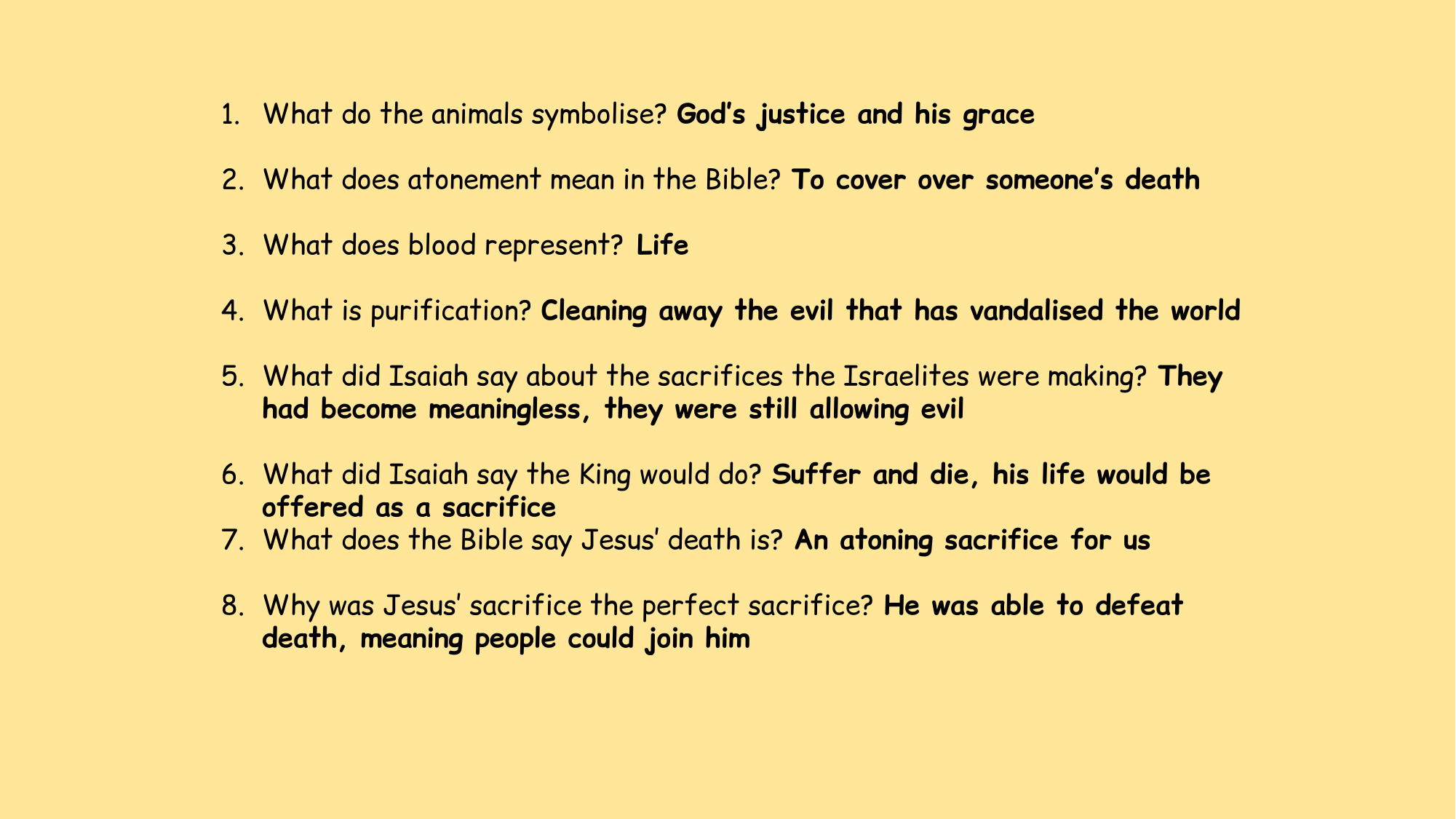

What do the animals symbolise? God’s justice and his grace

What does atonement mean in the Bible? To cover over someone’s death

What does blood represent? Life

What is purification? Cleaning away the evil that has vandalised the world

What did Isaiah say about the sacrifices the Israelites were making? They had become meaningless, they were still allowing evil

What did Isaiah say the King would do? Suffer and die, his life would be offered as a sacrifice
What does the Bible say Jesus’ death is? An atoning sacrifice for us

Why was Jesus’ sacrifice the perfect sacrifice? He was able to defeat death, meaning people could join him